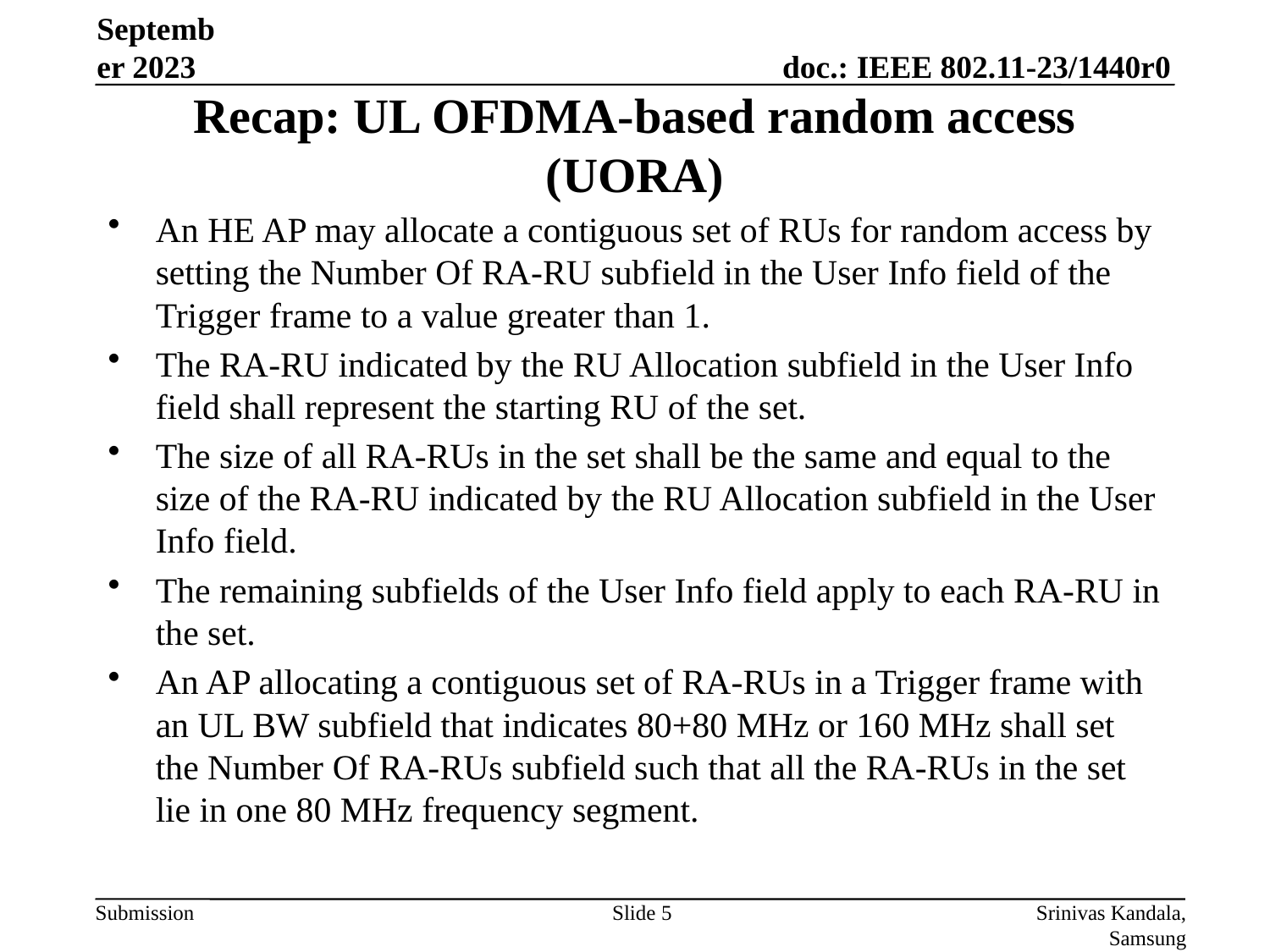

September 2023
# Recap: UL OFDMA-based random access (UORA)
An HE AP may allocate a contiguous set of RUs for random access by setting the Number Of RA-RU subfield in the User Info field of the Trigger frame to a value greater than 1.
The RA-RU indicated by the RU Allocation subfield in the User Info field shall represent the starting RU of the set.
The size of all RA-RUs in the set shall be the same and equal to the size of the RA-RU indicated by the RU Allocation subfield in the User Info field.
The remaining subfields of the User Info field apply to each RA-RU in the set.
An AP allocating a contiguous set of RA-RUs in a Trigger frame with an UL BW subfield that indicates 80+80 MHz or 160 MHz shall set the Number Of RA-RUs subfield such that all the RA-RUs in the set lie in one 80 MHz frequency segment.
Srinivas Kandala, Samsung
Slide 5